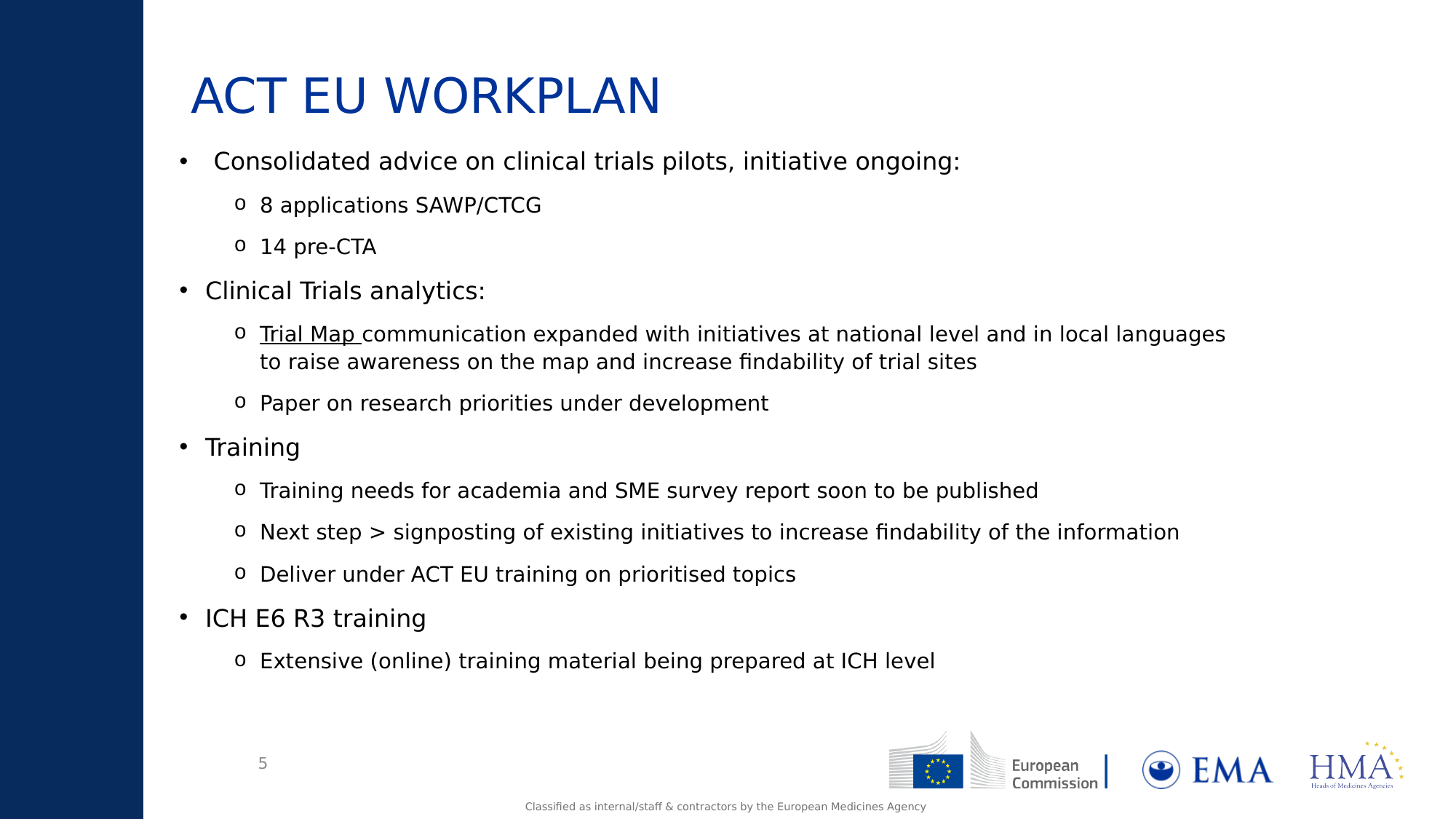

# ACT EU WORKPLAN
Consolidated advice on clinical trials pilots, initiative ongoing:
8 applications SAWP/CTCG
14 pre-CTA
Clinical Trials analytics:
Trial Map communication expanded with initiatives at national level and in local languages to raise awareness on the map and increase findability of trial sites
Paper on research priorities under development
Training
Training needs for academia and SME survey report soon to be published
Next step > signposting of existing initiatives to increase findability of the information
Deliver under ACT EU training on prioritised topics
ICH E6 R3 training
Extensive (online) training material being prepared at ICH level

5